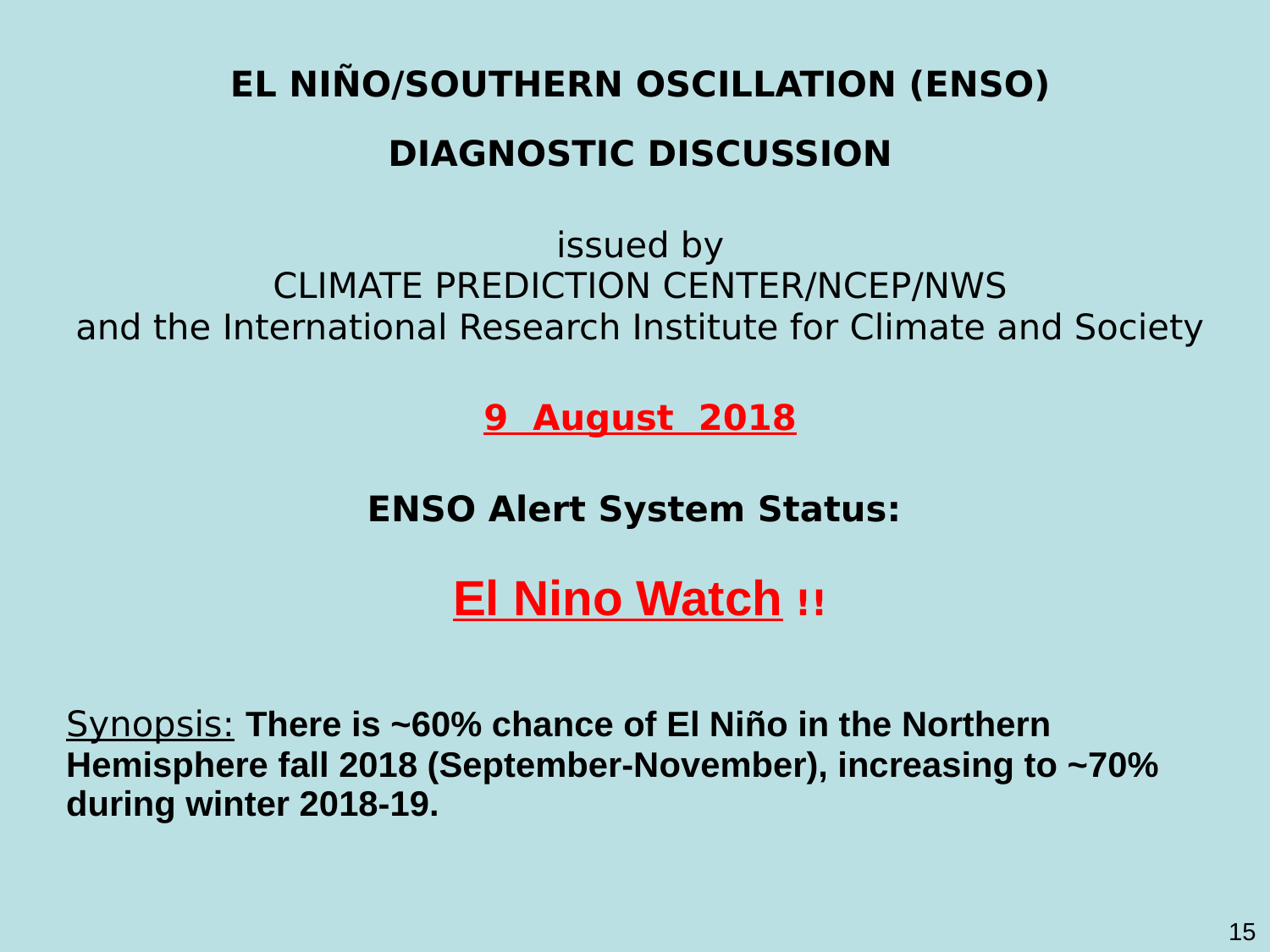

| EL NIÑO/SOUTHERN OSCILLATION (ENSO) |
| --- |
| DIAGNOSTIC DISCUSSION |
| issued by CLIMATE PREDICTION CENTER/NCEP/NWS and the International Research Institute for Climate and Society |
| 9 August 2018 |
|  |
| ENSO Alert System Status:  El Nino Watch !! |
|  |
| Synopsis: There is ~60% chance of El Niño in the Northern Hemisphere fall 2018 (September-November), increasing to ~70% during winter 2018-19. |
15